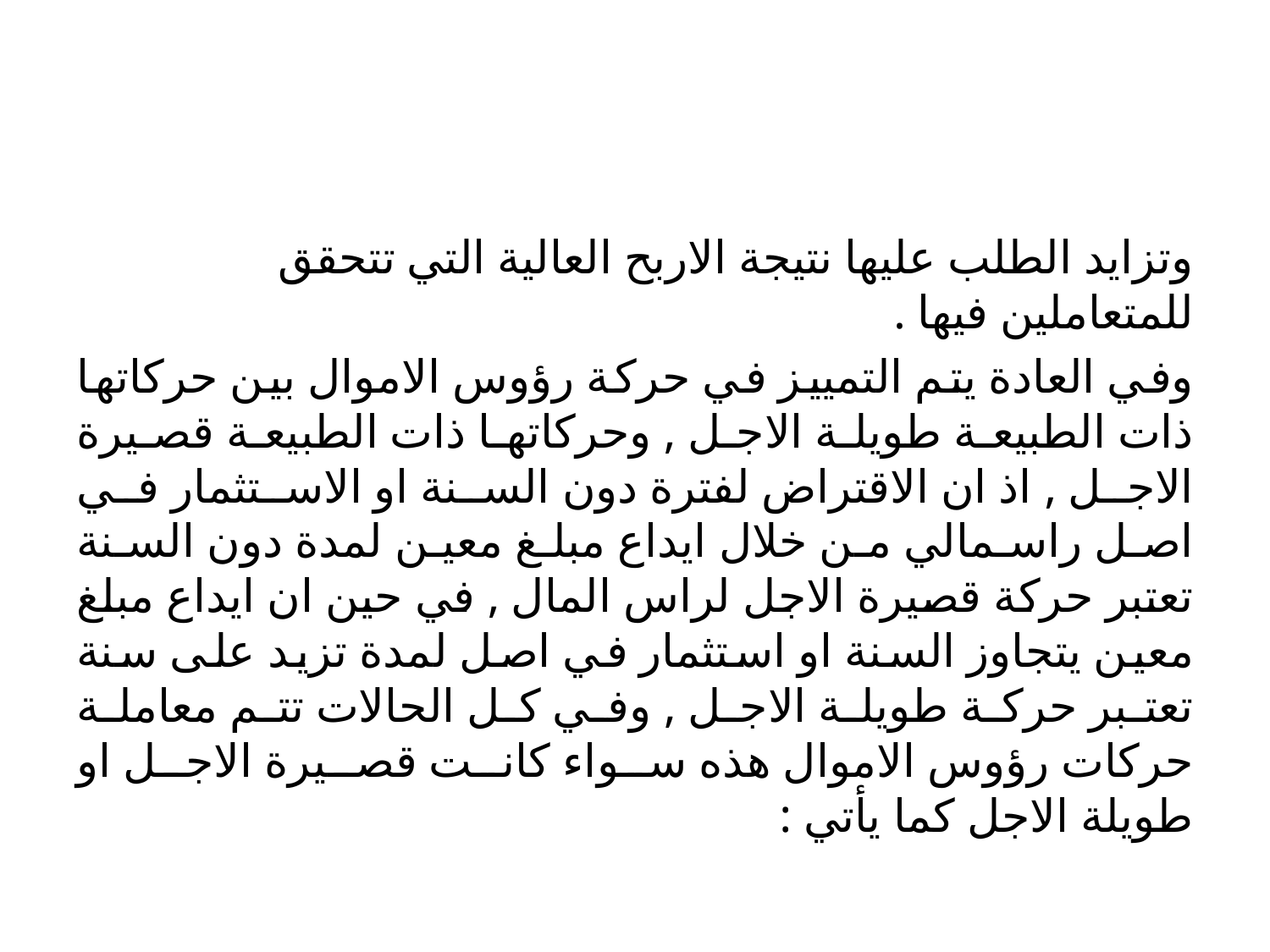

#
وتزايد الطلب عليها نتيجة الاربح العالية التي تتحقق للمتعاملين فيها .
وفي العادة يتم التمييز في حركة رؤوس الاموال بين حركاتها ذات الطبيعة طويلة الاجل , وحركاتها ذات الطبيعة قصيرة الاجل , اذ ان الاقتراض لفترة دون السنة او الاستثمار في اصل راسمالي من خلال ايداع مبلغ معين لمدة دون السنة تعتبر حركة قصيرة الاجل لراس المال , في حين ان ايداع مبلغ معين يتجاوز السنة او استثمار في اصل لمدة تزيد على سنة تعتبر حركة طويلة الاجل , وفي كل الحالات تتم معاملة حركات رؤوس الاموال هذه سواء كانت قصيرة الاجل او طويلة الاجل كما يأتي :